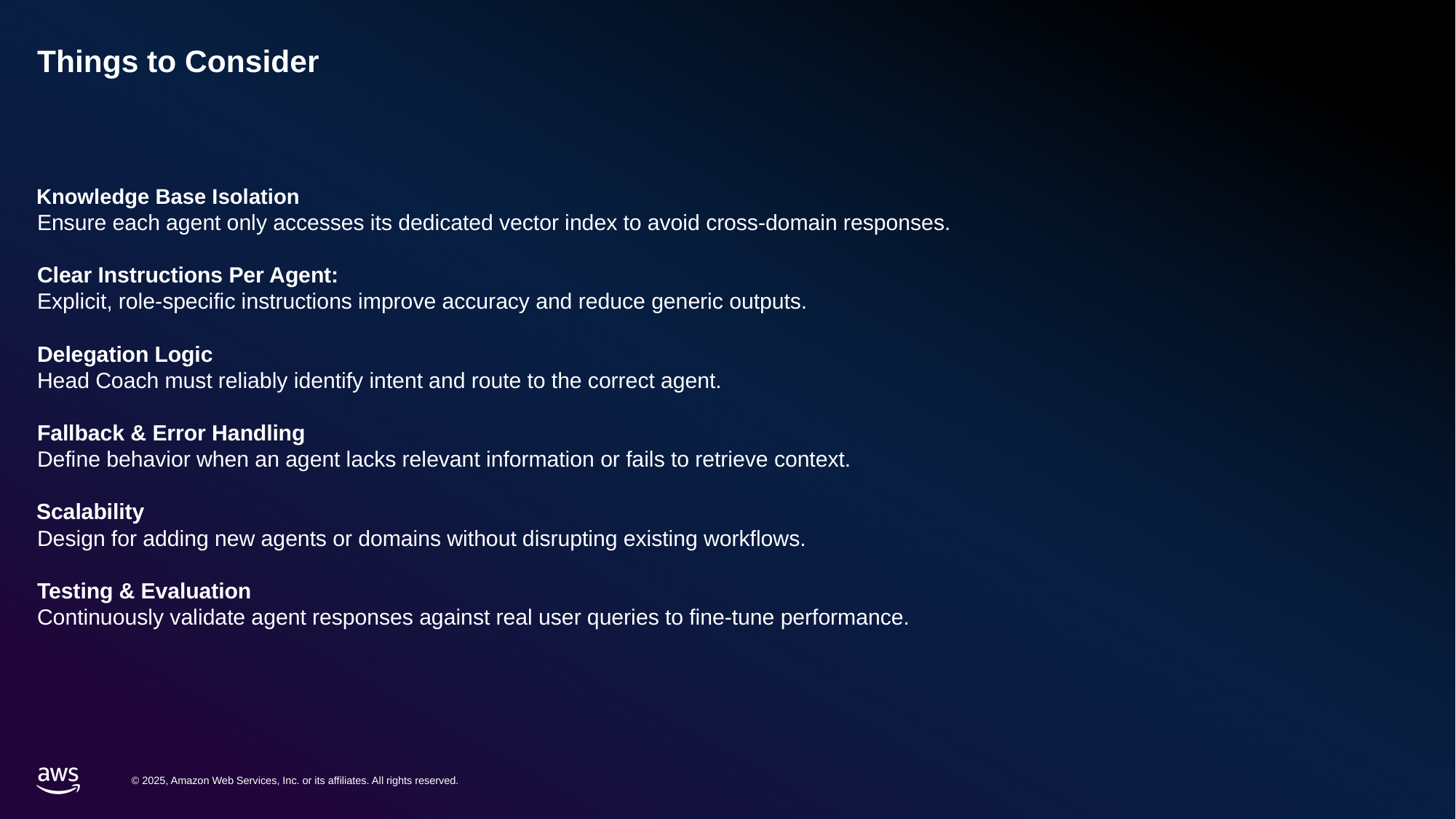

# Things to Consider
Knowledge Base Isolation
Ensure each agent only accesses its dedicated vector index to avoid cross-domain responses.

Clear Instructions Per Agent:
Explicit, role-specific instructions improve accuracy and reduce generic outputs.

Delegation Logic
Head Coach must reliably identify intent and route to the correct agent.

Fallback & Error Handling
Define behavior when an agent lacks relevant information or fails to retrieve context.

Scalability
Design for adding new agents or domains without disrupting existing workflows.

Testing & Evaluation
Continuously validate agent responses against real user queries to fine-tune performance.